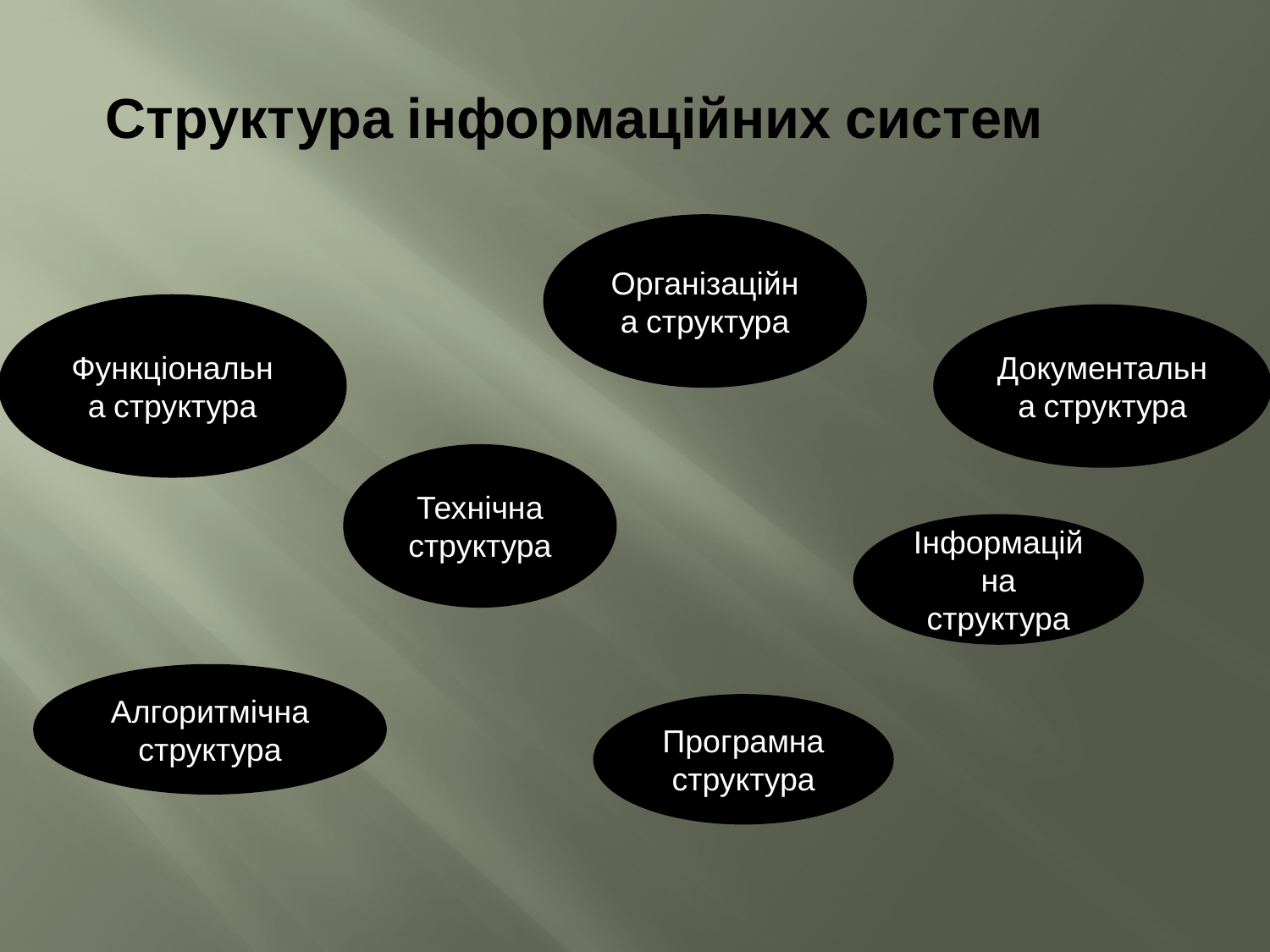

Структура інформаційних систем
Організаційна структура
Функціональна структура
Документальна структура
Технічна структура
Інформаційна структура
Алгоритмічна структура
Програмна структура